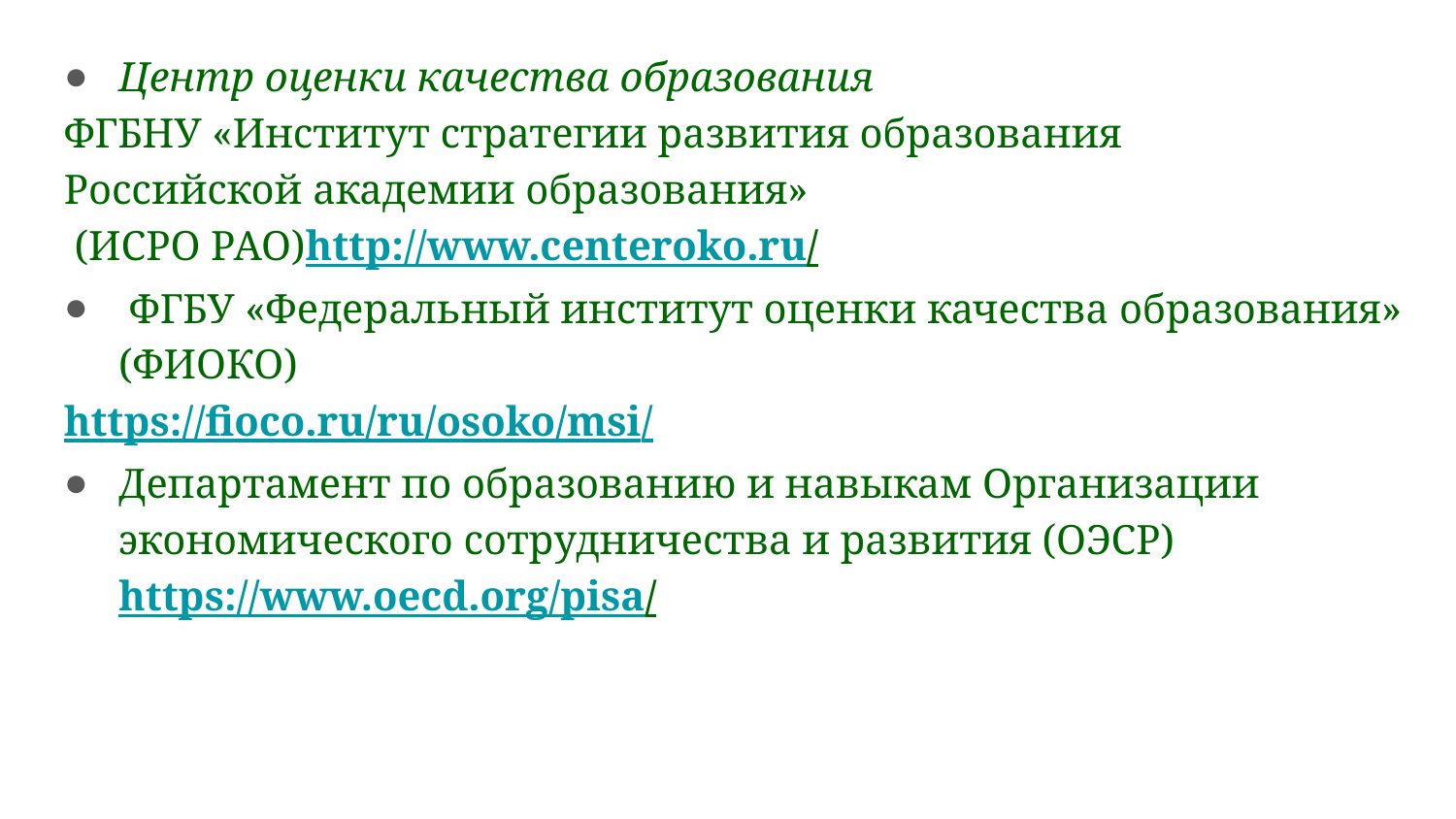

Центр оценки качества образования
ФГБНУ «Институт стратегии развития образования
Российской академии образования»
 (ИСРО РАО)http://www.centeroko.ru/
 ФГБУ «Федеральный институт оценки качества образования» (ФИОКО)
https://fioco.ru/ru/osoko/msi/
Департамент по образованию и навыкам Организации экономического сотрудничества и развития (ОЭСР)  https://www.oecd.org/pisa/